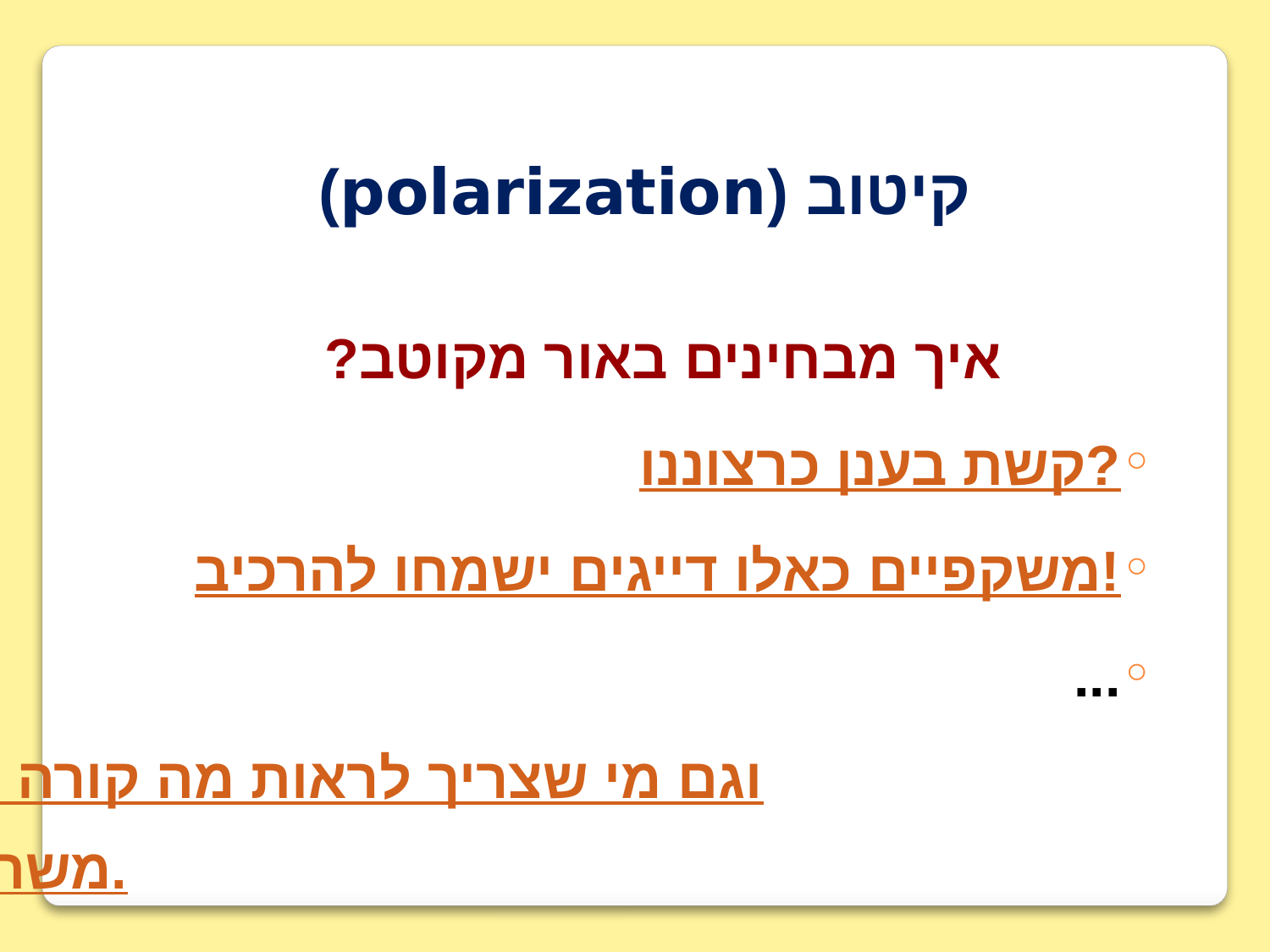

קיטוב (polarization)
איך מבחינים באור מקוטב?
קשת בענן כרצוננו?
משקפיים כאלו דייגים ישמחו להרכיב!
... וגם מי שצריך לראות מה קורה מעבר לשמשה הבוהקת.